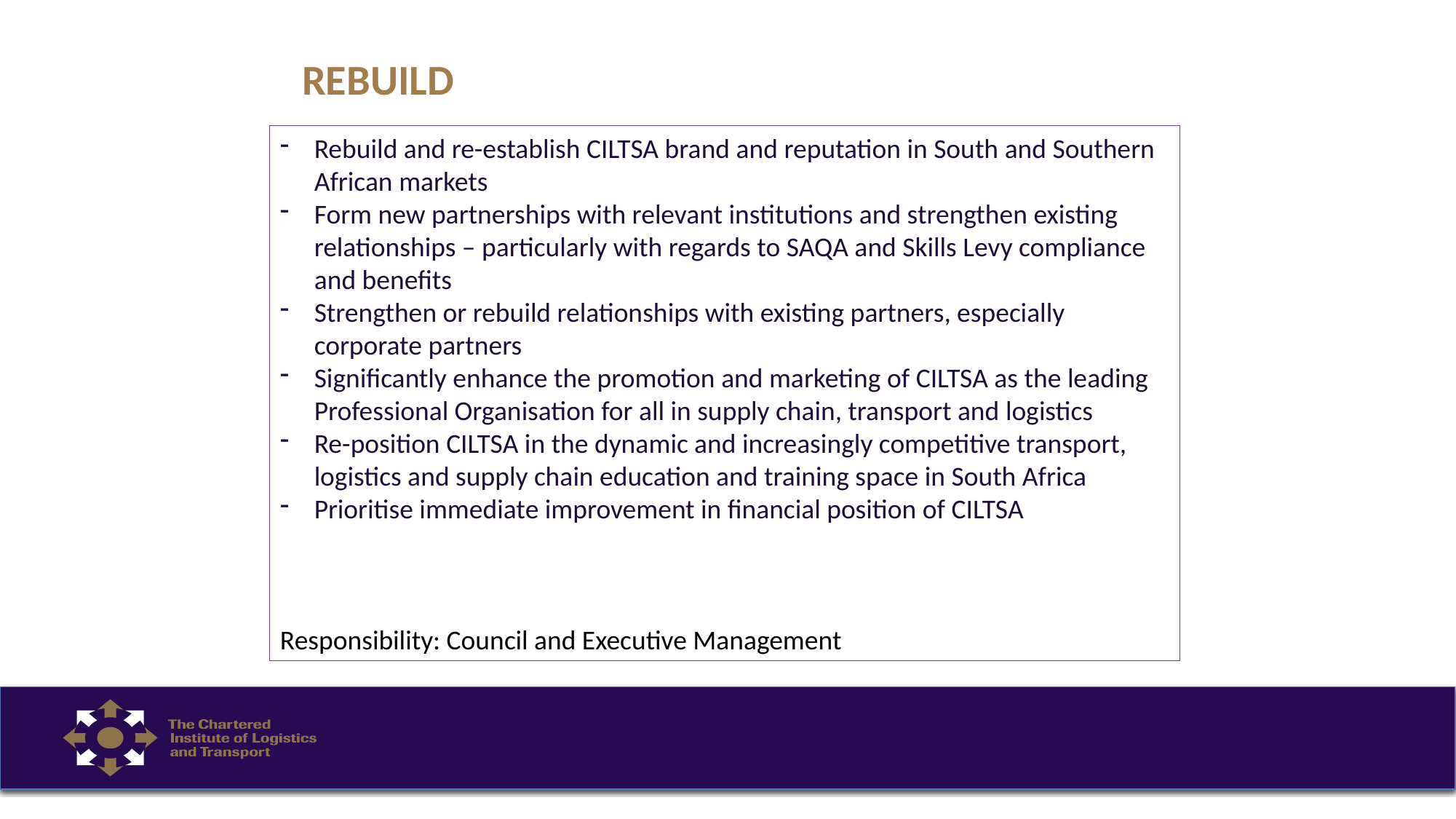

REBUILD
Rebuild and re-establish CILTSA brand and reputation in South and Southern African markets
Form new partnerships with relevant institutions and strengthen existing relationships – particularly with regards to SAQA and Skills Levy compliance and benefits
Strengthen or rebuild relationships with existing partners, especially corporate partners
Significantly enhance the promotion and marketing of CILTSA as the leading Professional Organisation for all in supply chain, transport and logistics
Re-position CILTSA in the dynamic and increasingly competitive transport, logistics and supply chain education and training space in South Africa
Prioritise immediate improvement in financial position of CILTSA

Responsibility: Council and Executive Management